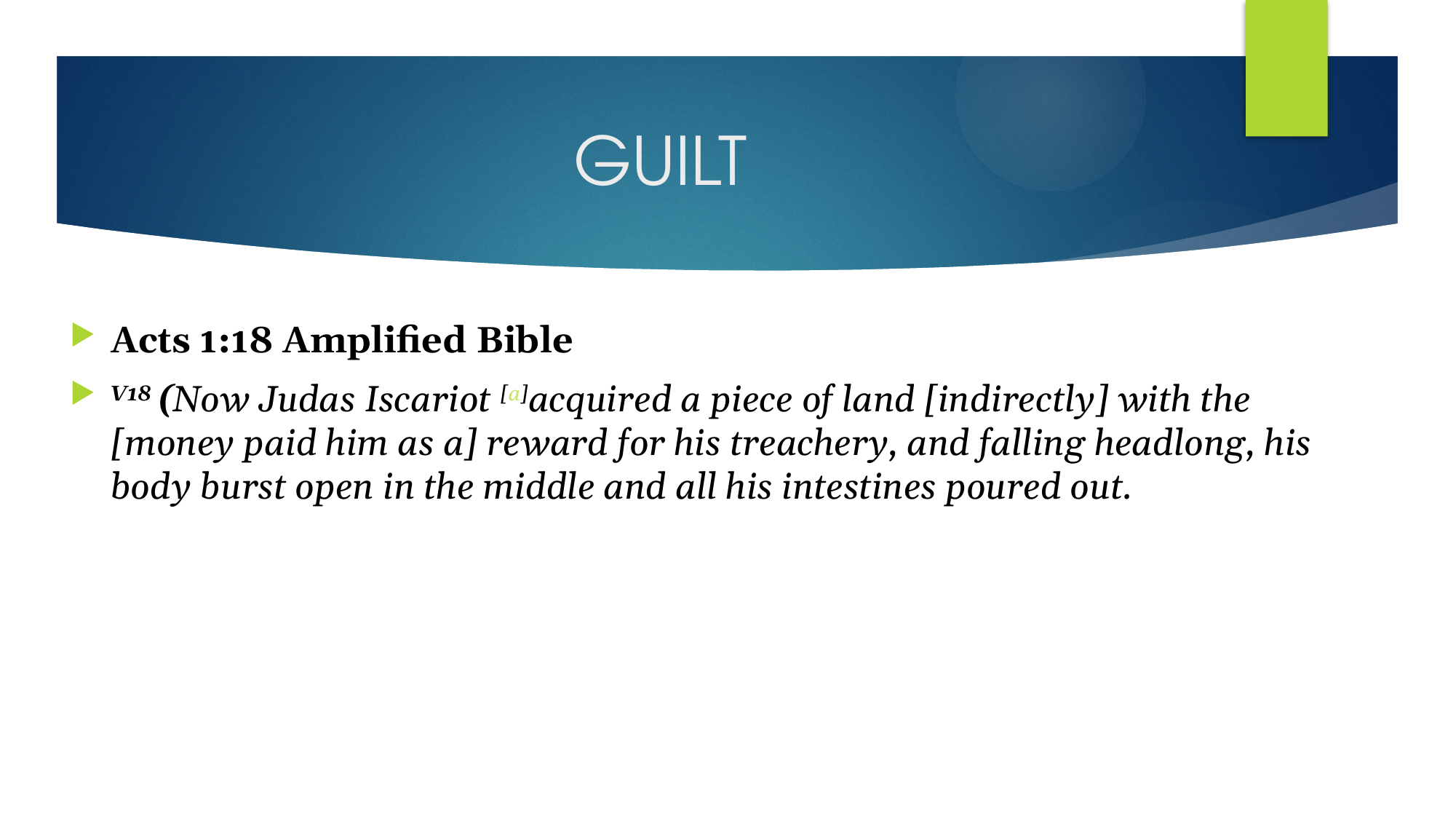

# GUILT
Acts 1:18 Amplified Bible
V18 (Now Judas Iscariot [a]acquired a piece of land [indirectly] with the [money paid him as a] reward for his treachery, and falling headlong, his body burst open in the middle and all his intestines poured out.